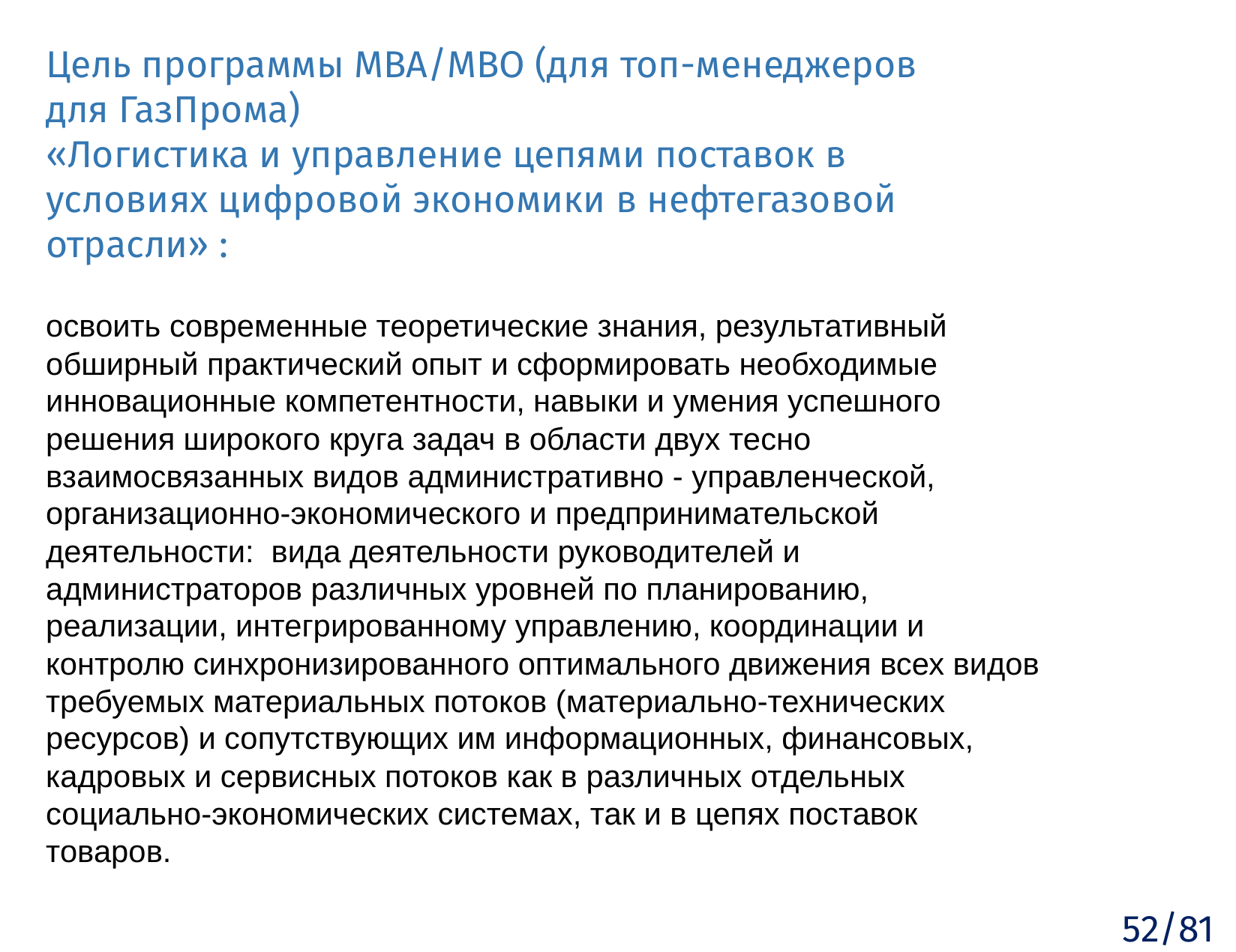

# Цель программы MBA/MBO (для топ-менеджеров для ГазПрома) «Логистика и управление цепями поставок в условиях цифровой экономики в нефтегазовой отрасли» :
освоить современные теоретические знания, результативный обширный практический опыт и сформировать необходимые инновационные компетентности, навыки и умения успешного решения широкого круга задач в области двух тесно взаимосвязанных видов административно - управленческой, организационно-экономического и предпринимательской деятельности:  вида деятельности руководителей и администраторов различных уровней по планированию, реализации, интегрированному управлению, координации и контролю синхронизированного оптимального движения всех видов требуемых материальных потоков (материально-технических ресурсов) и сопутствующих им информационных, финансовых, кадровых и сервисных потоков как в различных отдельных социально-экономических системах, так и в цепях поставок товаров.

52/81